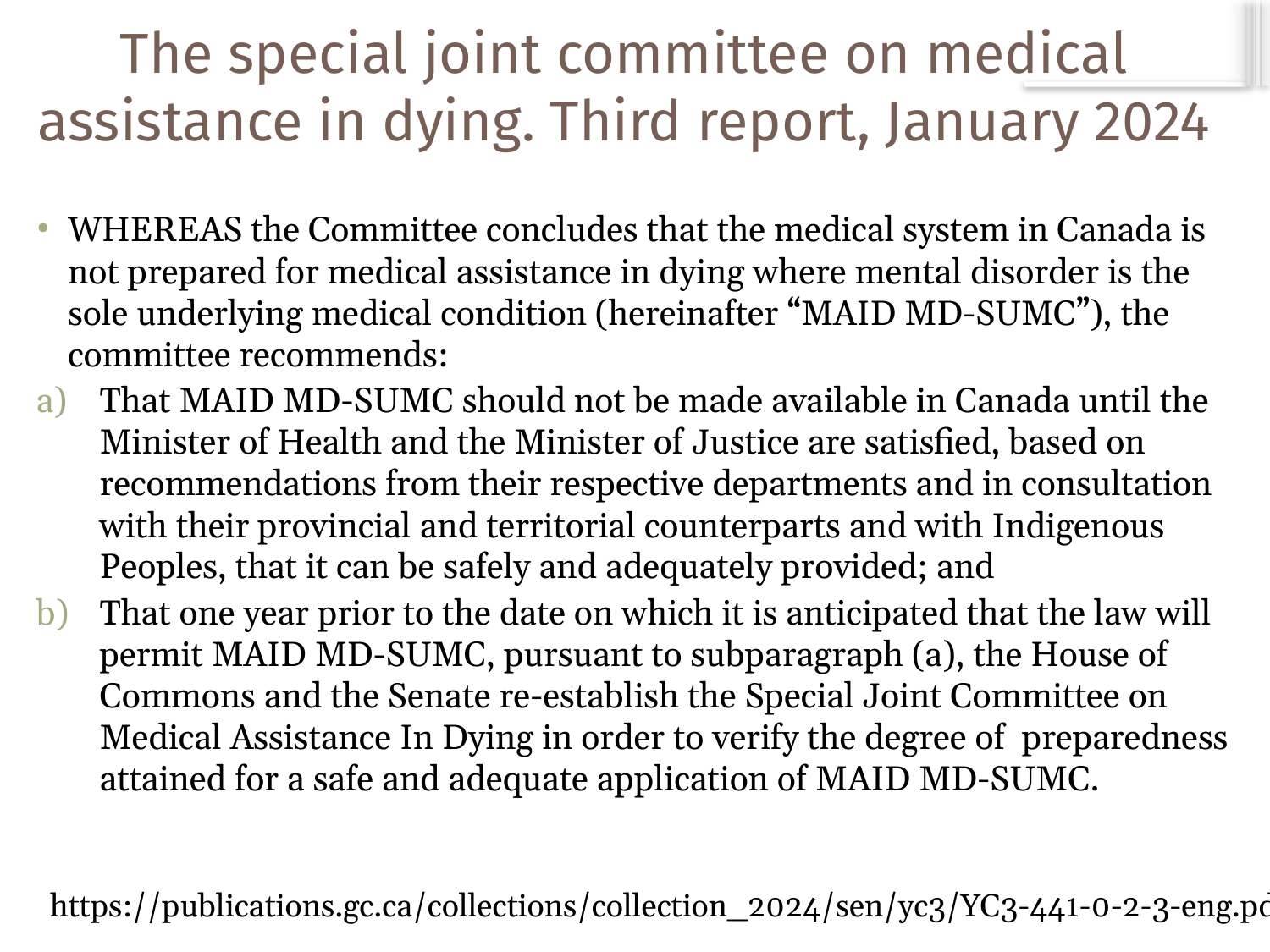

# The special joint committee on medical assistance in dying. Third report, January 2024
WHEREAS the Committee concludes that the medical system in Canada is not prepared for medical assistance in dying where mental disorder is the sole underlying medical condition (hereinafter “MAID MD-SUMC”), the committee recommends:
That MAID MD-SUMC should not be made available in Canada until the Minister of Health and the Minister of Justice are satisfied, based on recommendations from their respective departments and in consultation with their provincial and territorial counterparts and with Indigenous Peoples, that it can be safely and adequately provided; and
That one year prior to the date on which it is anticipated that the law will permit MAID MD-SUMC, pursuant to subparagraph (a), the House of Commons and the Senate re-establish the Special Joint Committee on Medical Assistance In Dying in order to verify the degree of  preparedness attained for a safe and adequate application of MAID MD-SUMC.
https://publications.gc.ca/collections/collection_2024/sen/yc3/YC3-441-0-2-3-eng.pdf